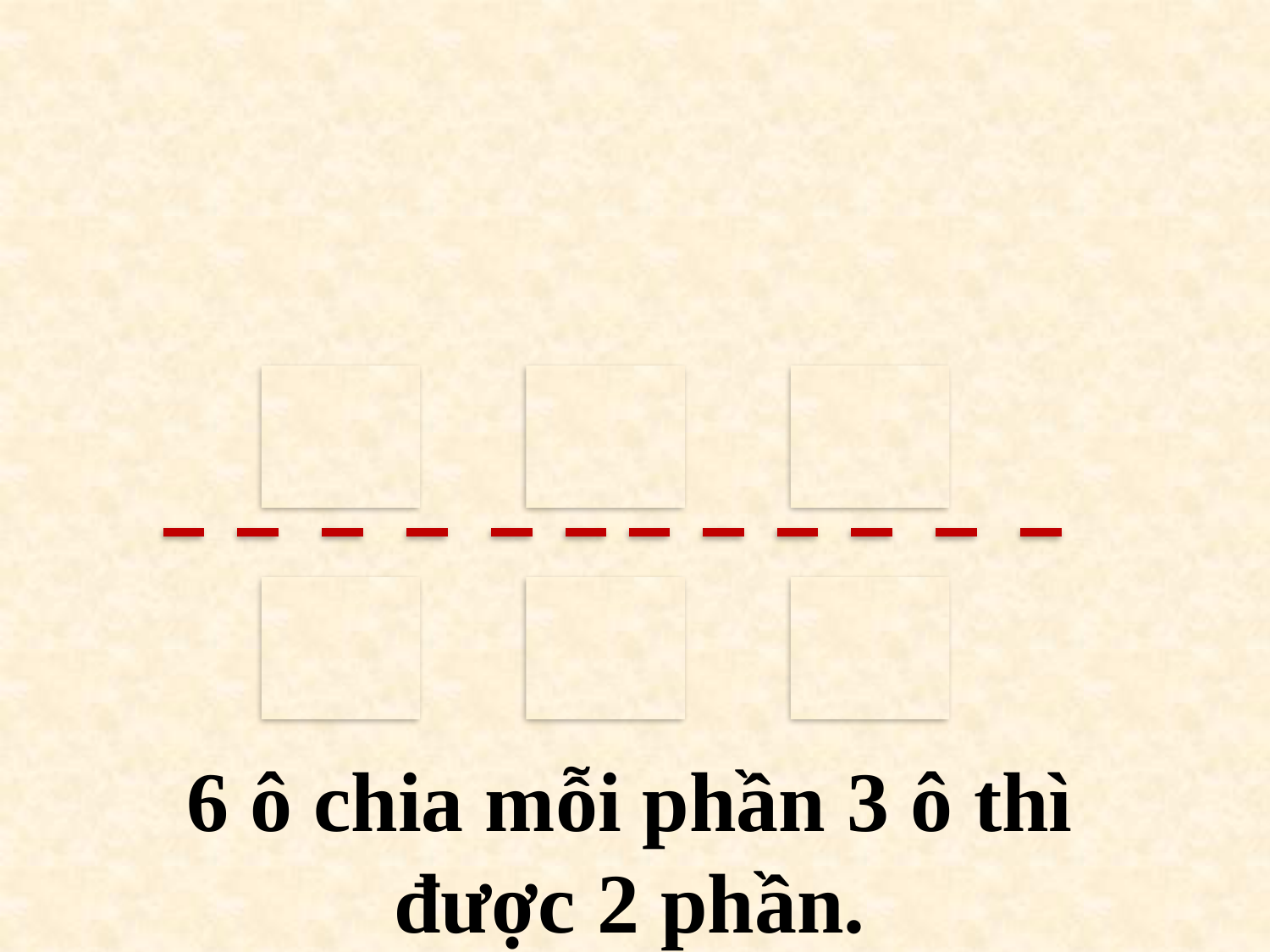

6 ô chia mỗi phần 3 ô thì được 2 phần.